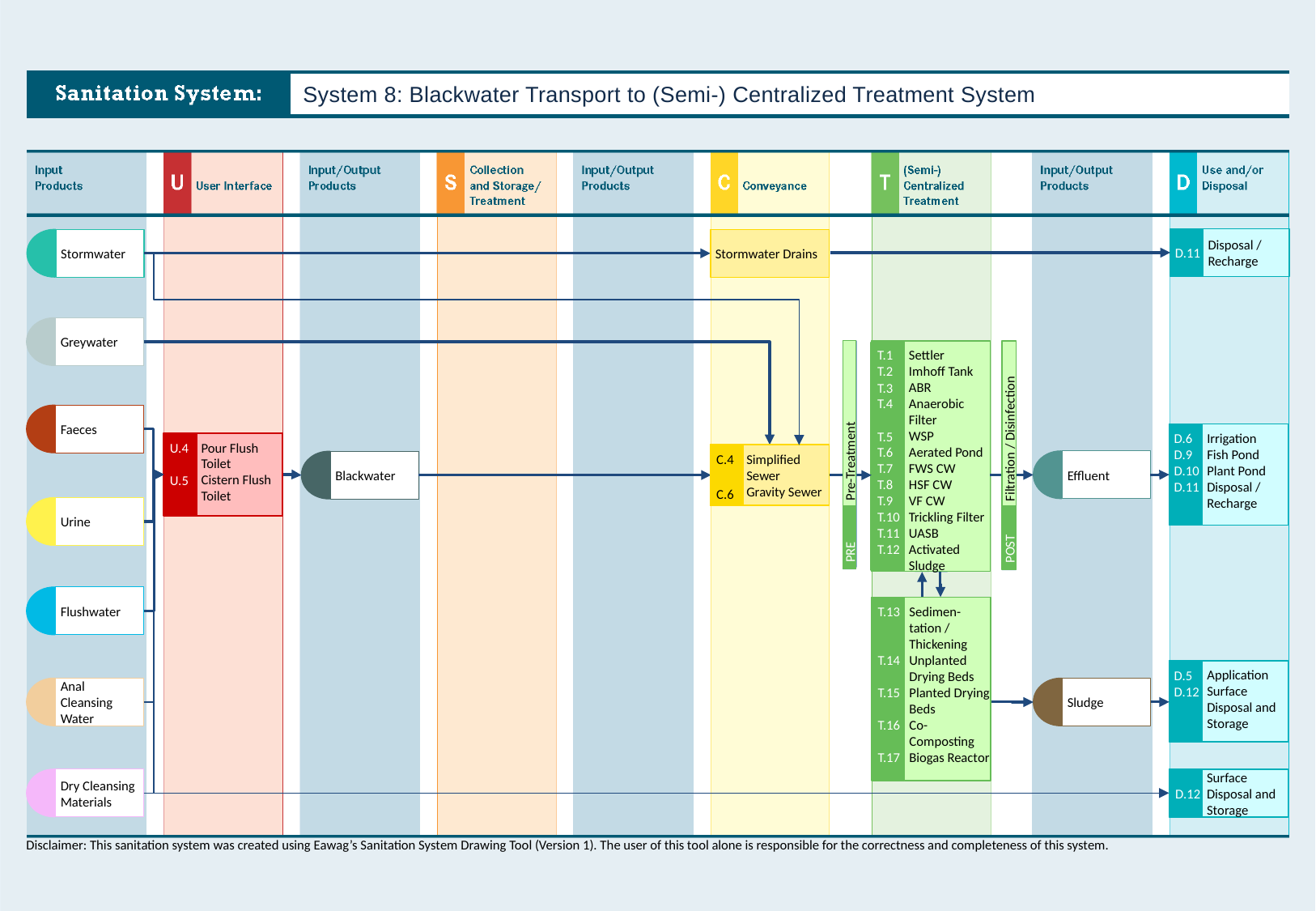

System 8: Blackwater Transport to (Semi-) Centralized Treatment System

D.11
Disposal / Recharge

Stormwater

Stormwater Drains

Greywater

PRE
Pre-Treatment

T.1
T.2
T.3
T.4

T.5
T.6
T.7
T.8
T.9
T.10
T.11
T.12
Settler
Imhoff Tank
ABR
Anaerobic Filter
WSP
Aerated Pond
FWS CW
HSF CW
VF CW
Trickling Filter
UASB
Activated Sludge

Filtration / Disinfection
POST

Faeces

D.6
D.9
D.10
D.11
Irrigation
Fish Pond
Plant Pond
Disposal / Recharge
U.4

U.5
Pour Flush Toilet
Cistern Flush Toilet

Simplified Sewer
Gravity Sewer

C.4

C.6

Effluent

Blackwater

Urine

Flushwater

T.13

T.14

T.15

T.16

T.17
Sedimen-tation / Thickening
Unplanted Drying Beds
Planted Drying Beds
Co-Composting
Biogas Reactor

D.5
D.12
Application
Surface Disposal and Storage

Anal Cleansing Water

Sludge

Dry Cleansing Materials

D.12
Surface Disposal and Storage